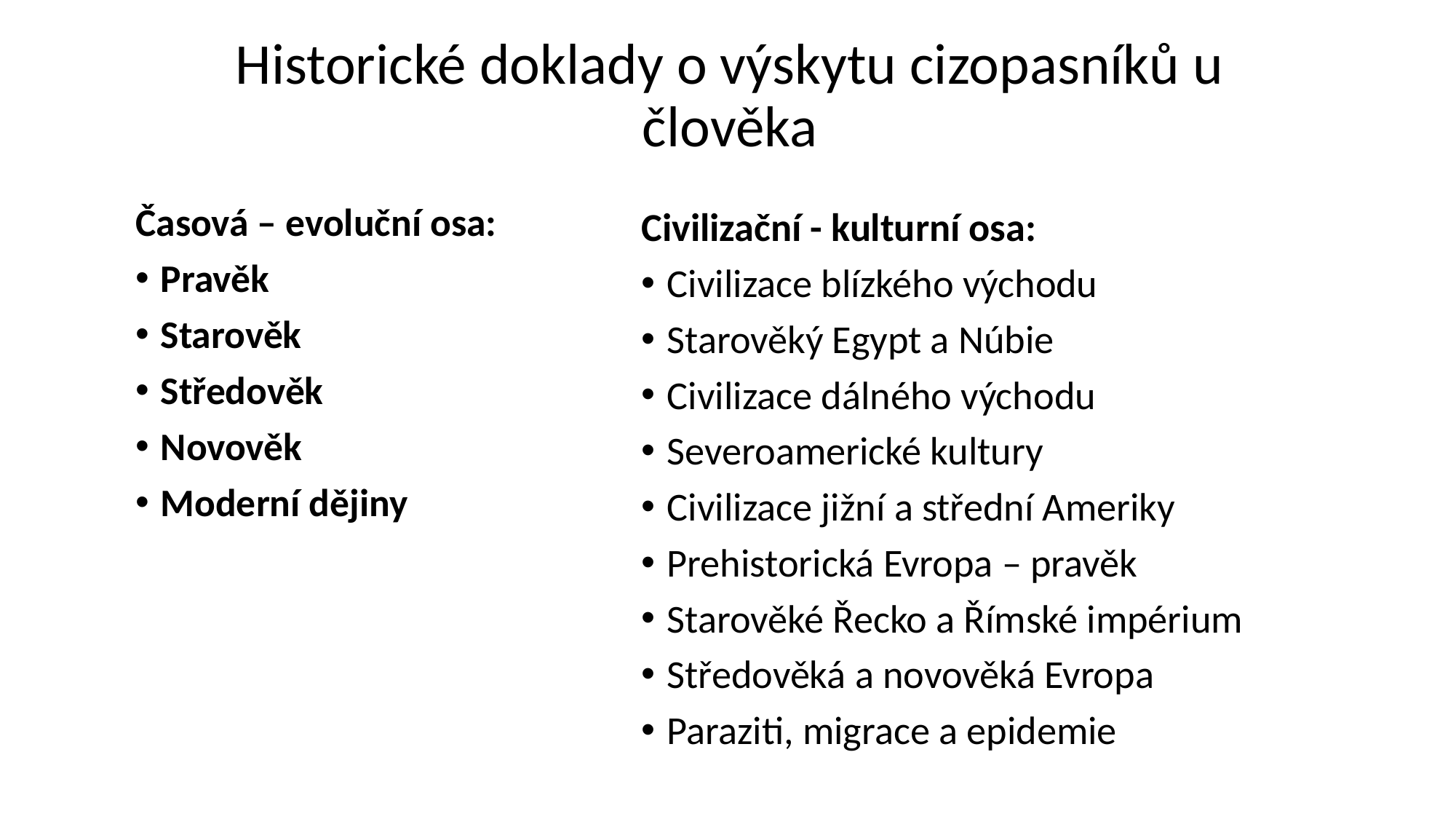

# Historické doklady o výskytu cizopasníků u člověka
Časová – evoluční osa:
Pravěk
Starověk
Středověk
Novověk
Moderní dějiny
Civilizační - kulturní osa:
Civilizace blízkého východu
Starověký Egypt a Núbie
Civilizace dálného východu
Severoamerické kultury
Civilizace jižní a střední Ameriky
Prehistorická Evropa – pravěk
Starověké Řecko a Římské impérium
Středověká a novověká Evropa
Paraziti, migrace a epidemie